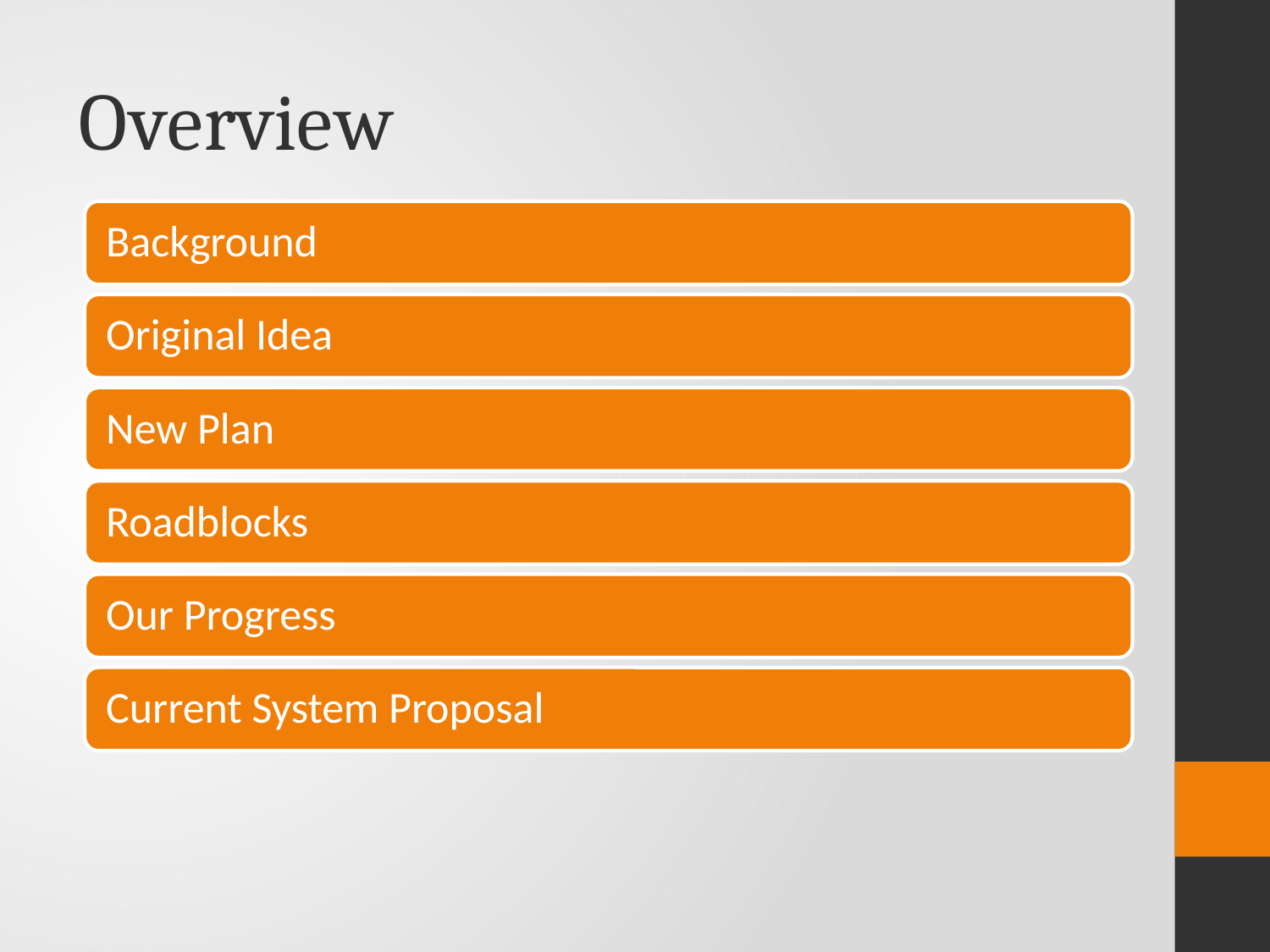

# Overview
Background
Original Idea
New Plan
Roadblocks
Our Progress
Current System Proposal